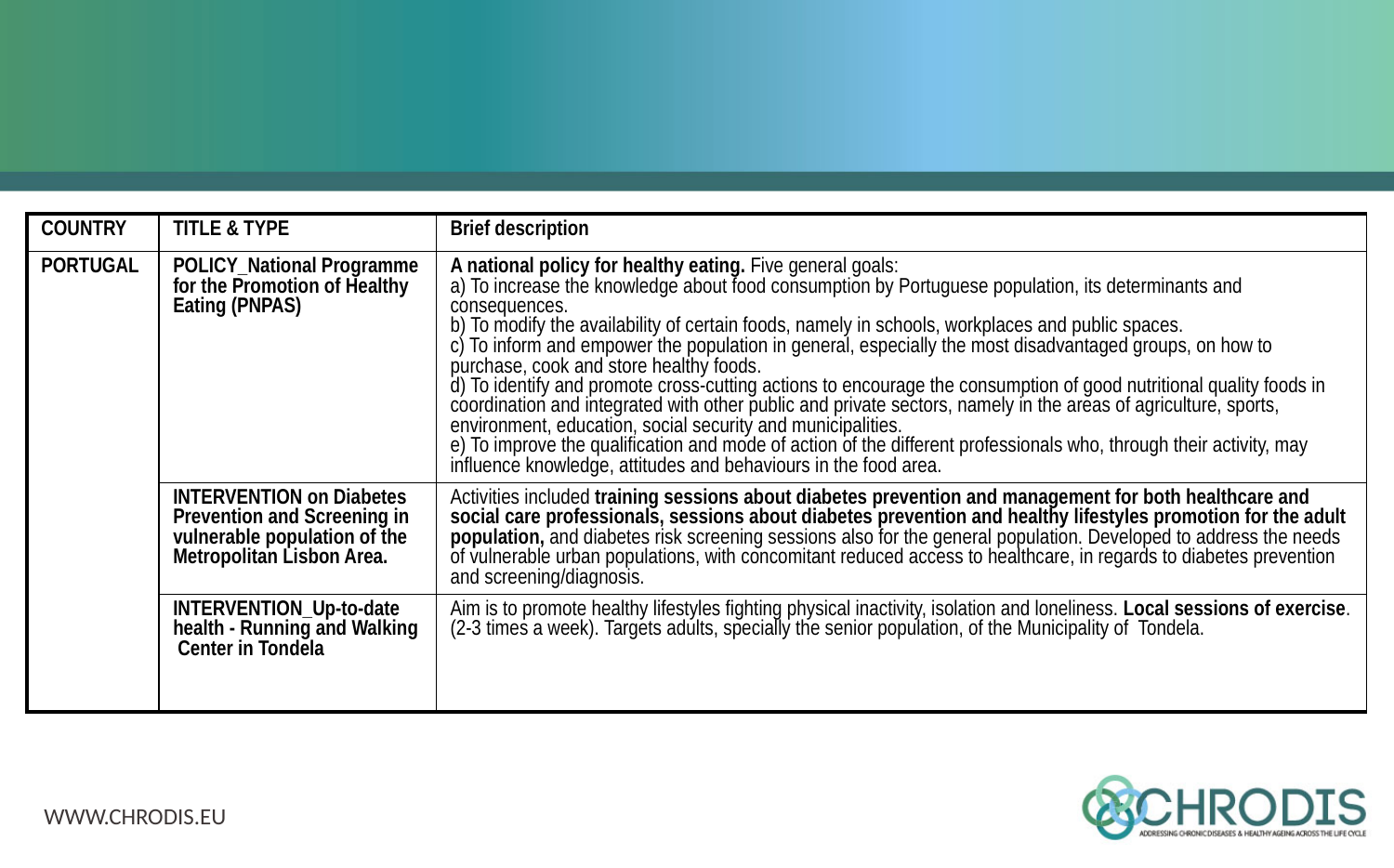

| COUNTRY | TITLE & TYPE | Brief description |
| --- | --- | --- |
| PORTUGAL | POLICY\_National Programme for the Promotion of Healthy Eating (PNPAS) | A national policy for healthy eating. Five general goals: a) To increase the knowledge about food consumption by Portuguese population, its determinants and consequences. b) To modify the availability of certain foods, namely in schools, workplaces and public spaces. c) To inform and empower the population in general, especially the most disadvantaged groups, on how to purchase, cook and store healthy foods. d) To identify and promote cross-cutting actions to encourage the consumption of good nutritional quality foods in coordination and integrated with other public and private sectors, namely in the areas of agriculture, sports, environment, education, social security and municipalities. e) To improve the qualification and mode of action of the different professionals who, through their activity, may influence knowledge, attitudes and behaviours in the food area. |
|  | INTERVENTION on Diabetes Prevention and Screening in vulnerable population of the Metropolitan Lisbon Area. | Activities included training sessions about diabetes prevention and management for both healthcare and social care professionals, sessions about diabetes prevention and healthy lifestyles promotion for the adult population, and diabetes risk screening sessions also for the general population. Developed to address the needs of vulnerable urban populations, with concomitant reduced access to healthcare, in regards to diabetes prevention and screening/diagnosis. |
|  | INTERVENTION\_Up-to-date health - Running and Walking Center in Tondela | Aim is to promote healthy lifestyles fighting physical inactivity, isolation and loneliness. Local sessions of exercise. (2-3 times a week). Targets adults, specially the senior population, of the Municipality of Tondela. |